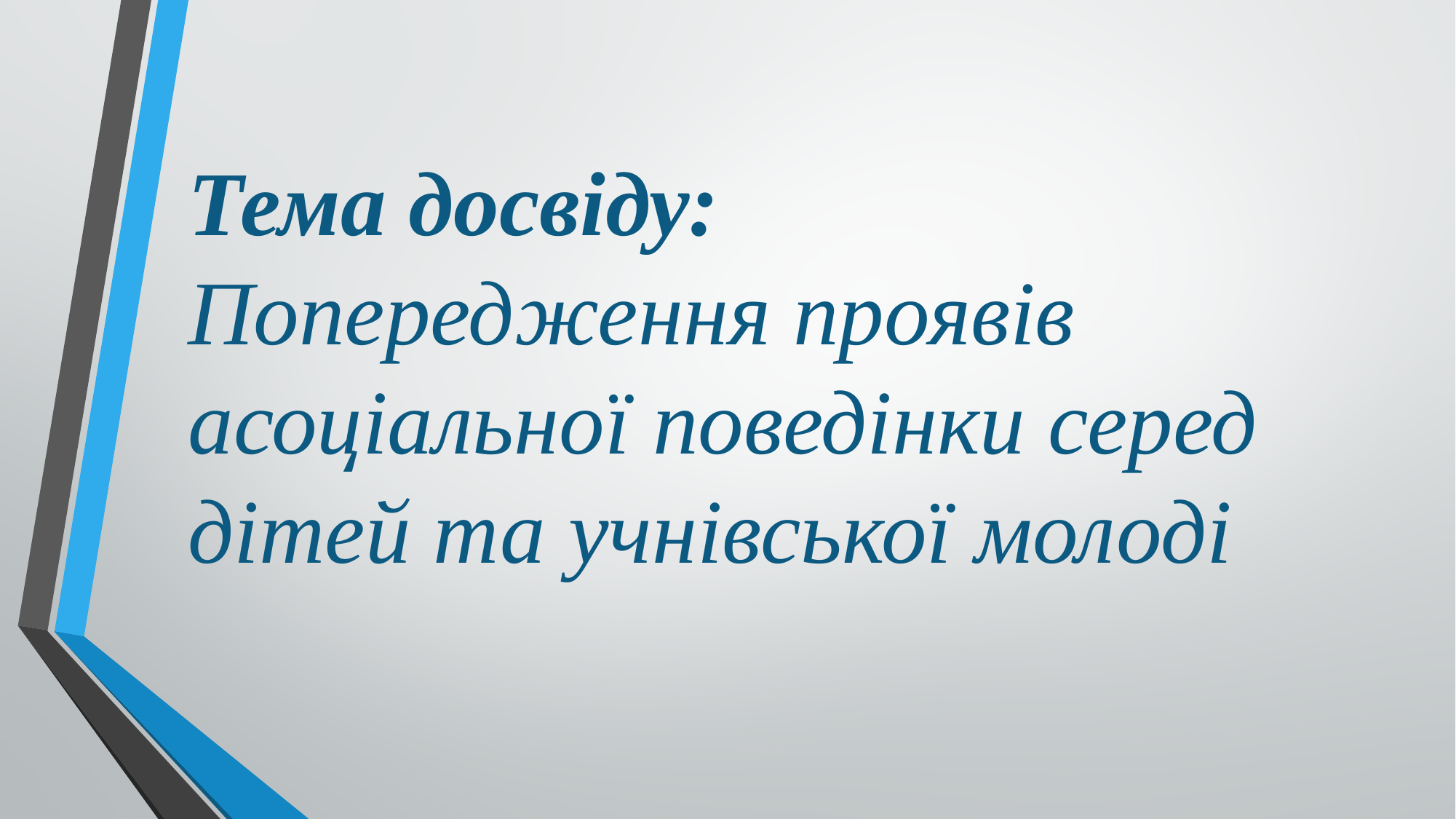

# Тема досвіду: Попередження проявів асоціальної поведінки серед дітей та учнівської молоді